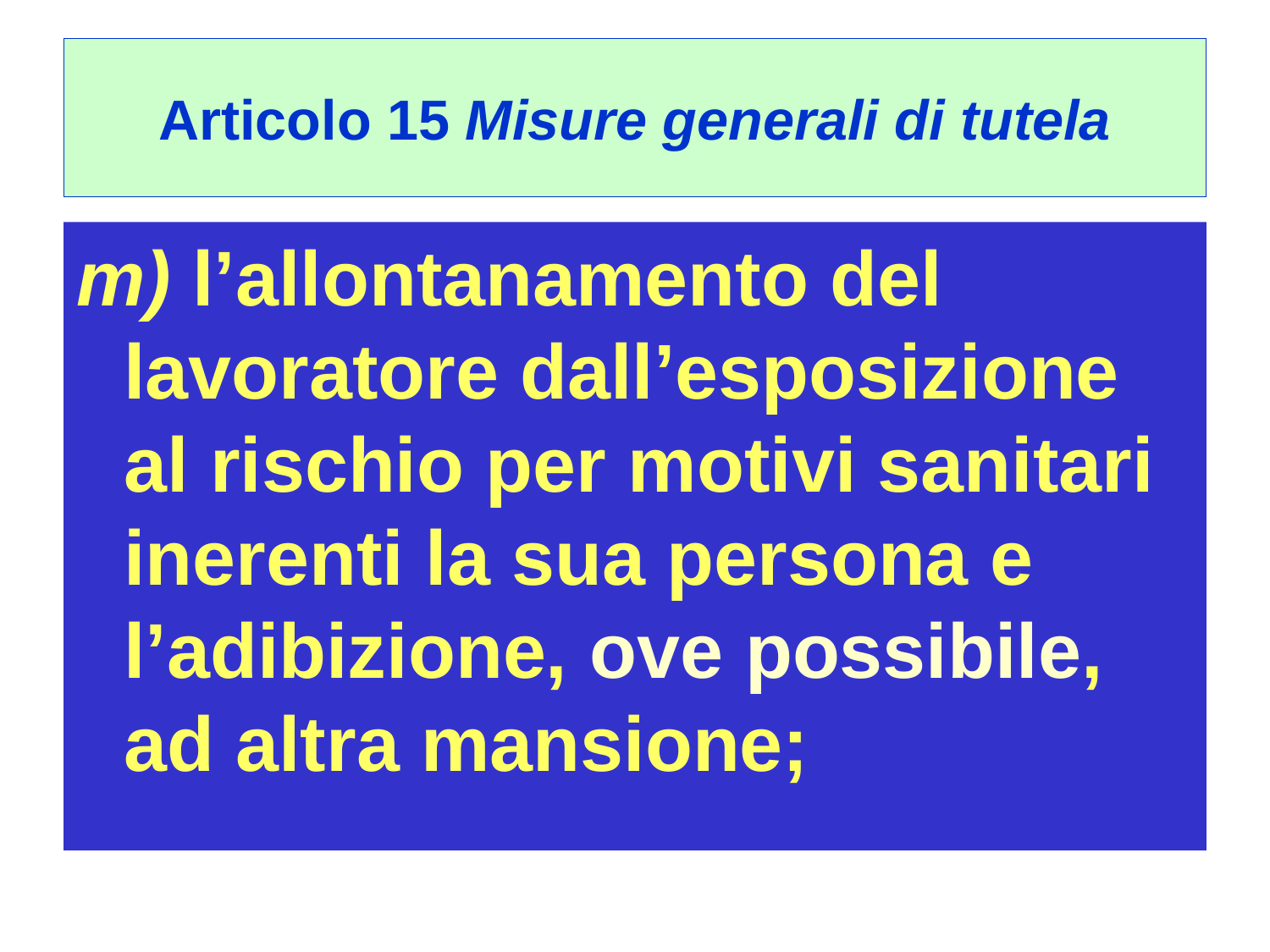

# Articolo 15 Misure generali di tutela
m) l’allontanamento del lavoratore dall’esposizione al rischio per motivi sanitari inerenti la sua persona e l’adibizione, ove possibile, ad altra mansione;